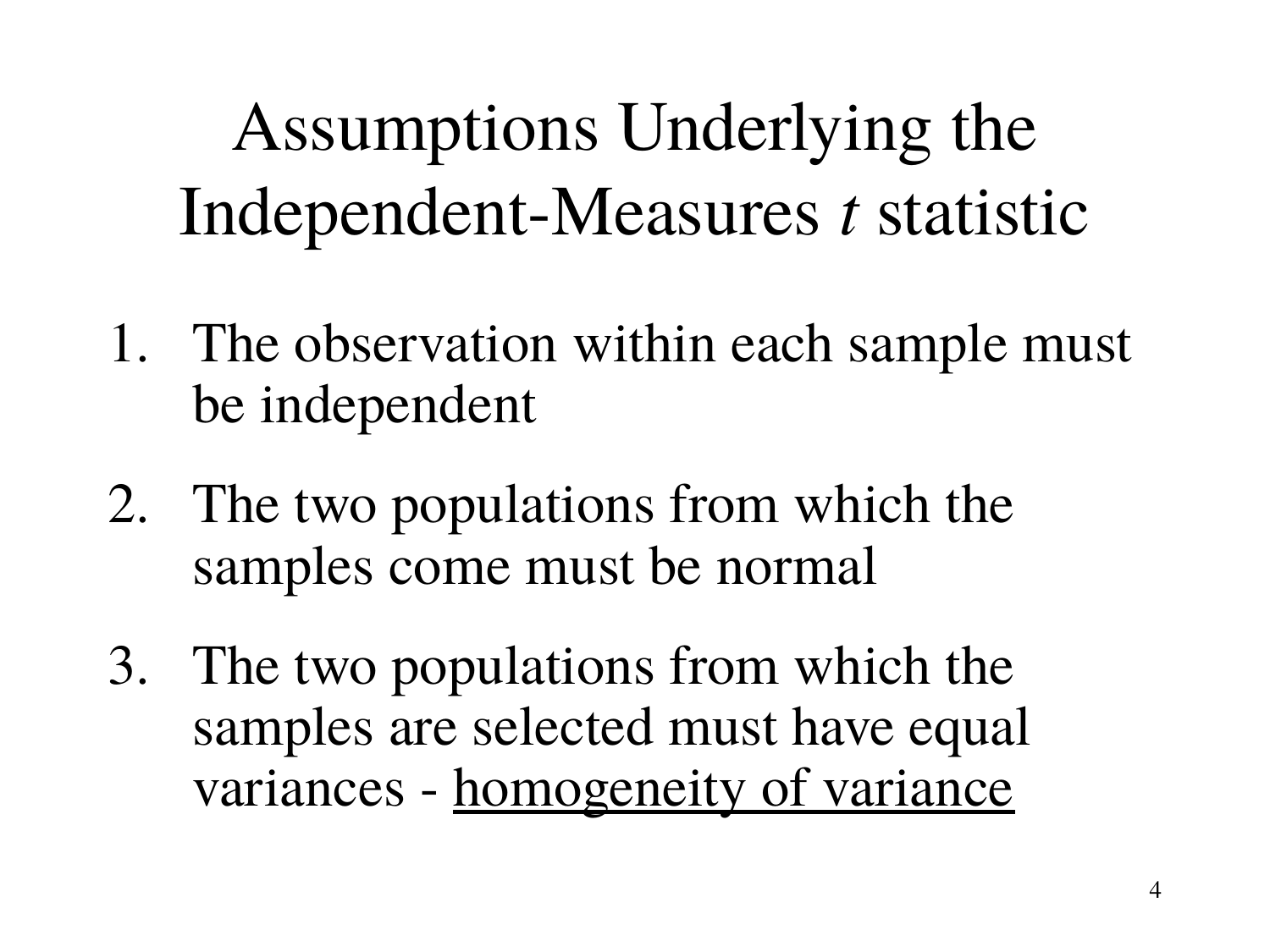

# Assumptions Underlying the Independent-Measures t statistic
The observation within each sample must be independent
The two populations from which the samples come must be normal
The two populations from which the samples are selected must have equal variances - homogeneity of variance
4